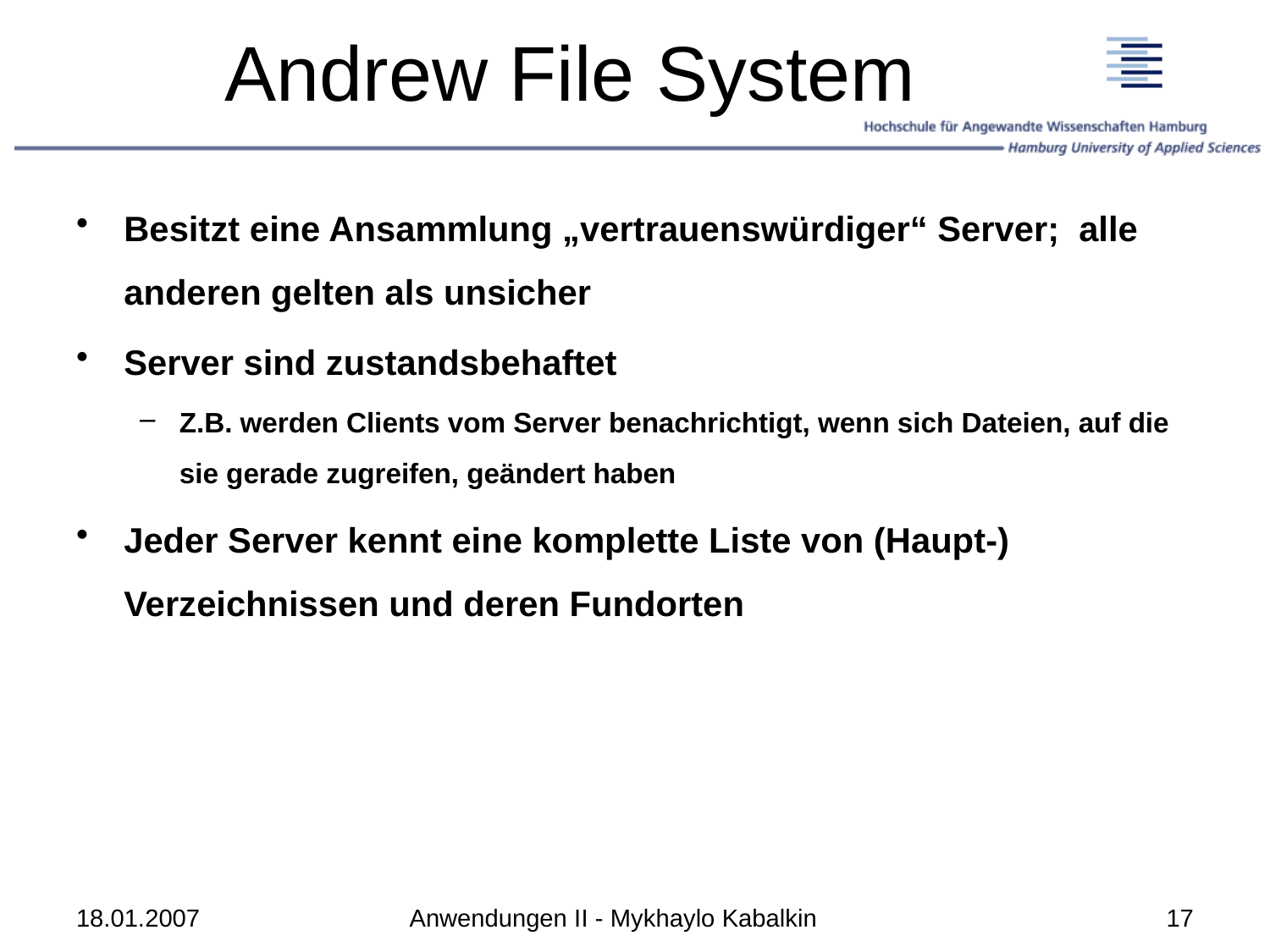

# Andrew File System
Besitzt eine Ansammlung „vertrauenswürdiger“ Server;  alle anderen gelten als unsicher
Server sind zustandsbehaftet
Z.B. werden Clients vom Server benachrichtigt, wenn sich Dateien, auf die sie gerade zugreifen, geändert haben
Jeder Server kennt eine komplette Liste von (Haupt-) Verzeichnissen und deren Fundorten

18.01.2007
Anwendungen II - Mykhaylo Kabalkin
17